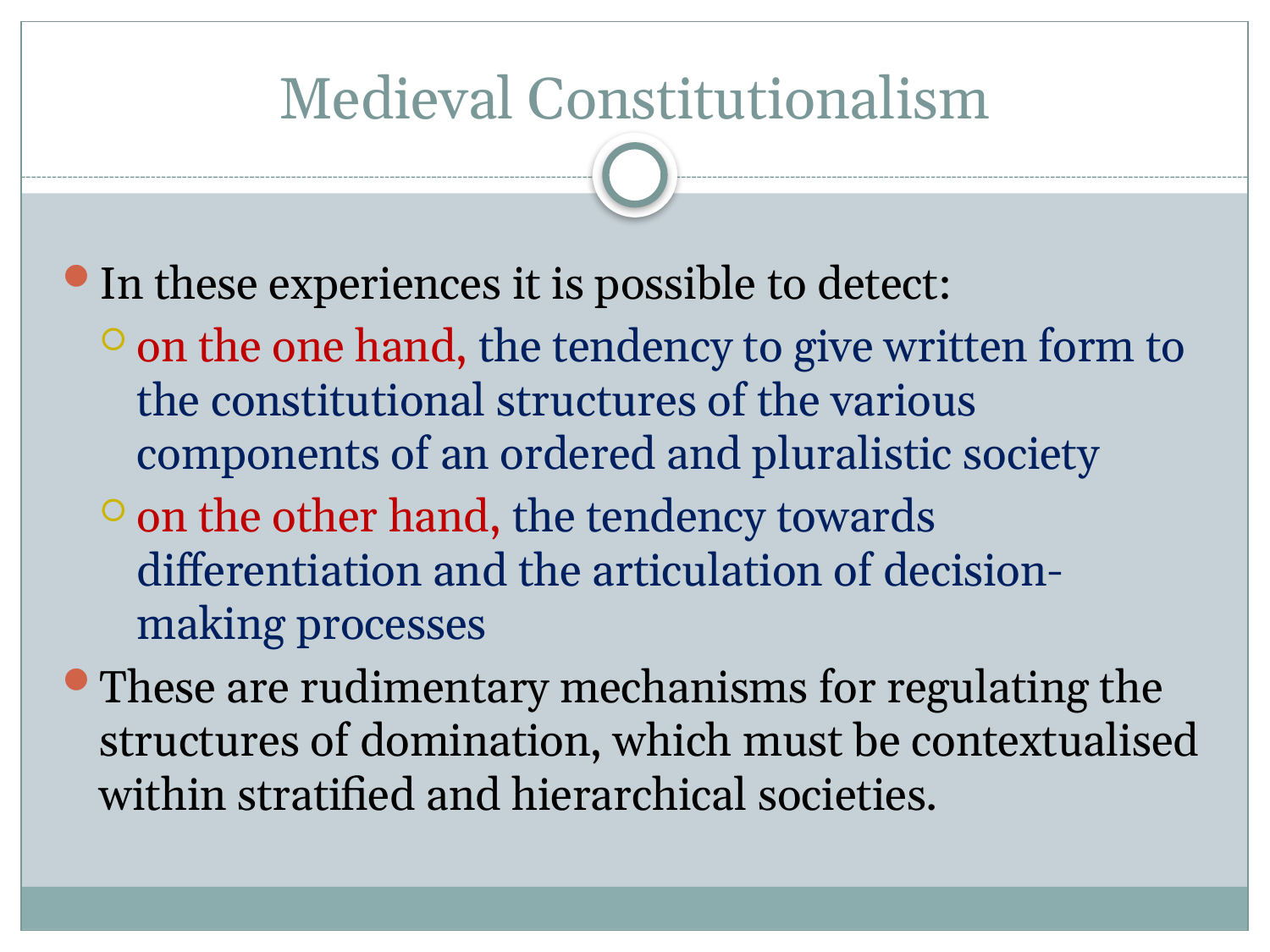

# Medieval Constitutionalism
In these experiences it is possible to detect:
on the one hand, the tendency to give written form to the constitutional structures of the various components of an ordered and pluralistic society
on the other hand, the tendency towards differentiation and the articulation of decision-making processes
These are rudimentary mechanisms for regulating the structures of domination, which must be contextualised within stratified and hierarchical societies.